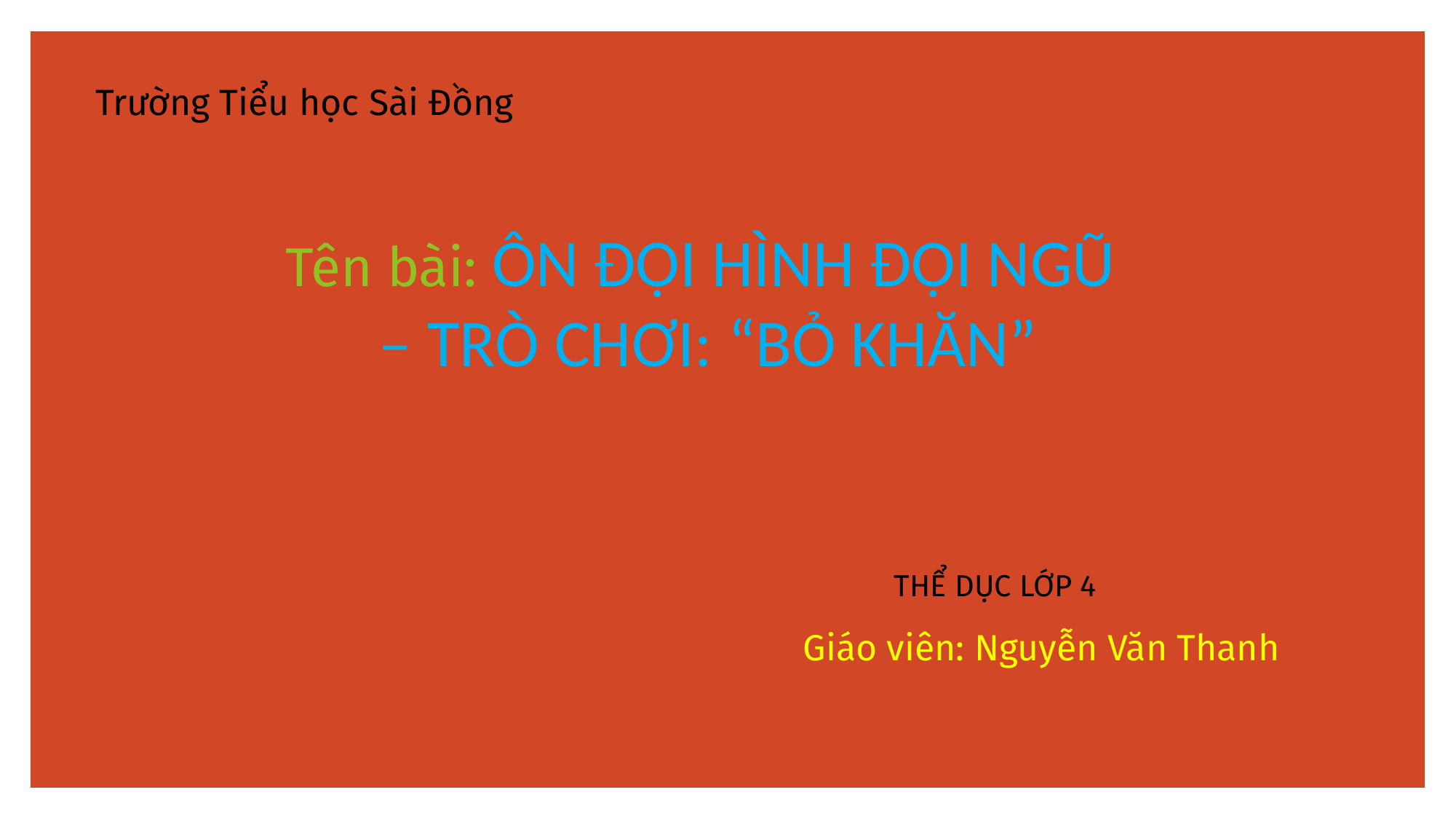

Trường Tiểu học Sài Đồng
Tên bài: ÔN ĐỘI HÌNH ĐỘI NGŨ
 – TRÒ CHƠI: “BỎ KHĂN”
THỂ DỤC LỚP 4
Giáo viên: Nguyễn Văn Thanh